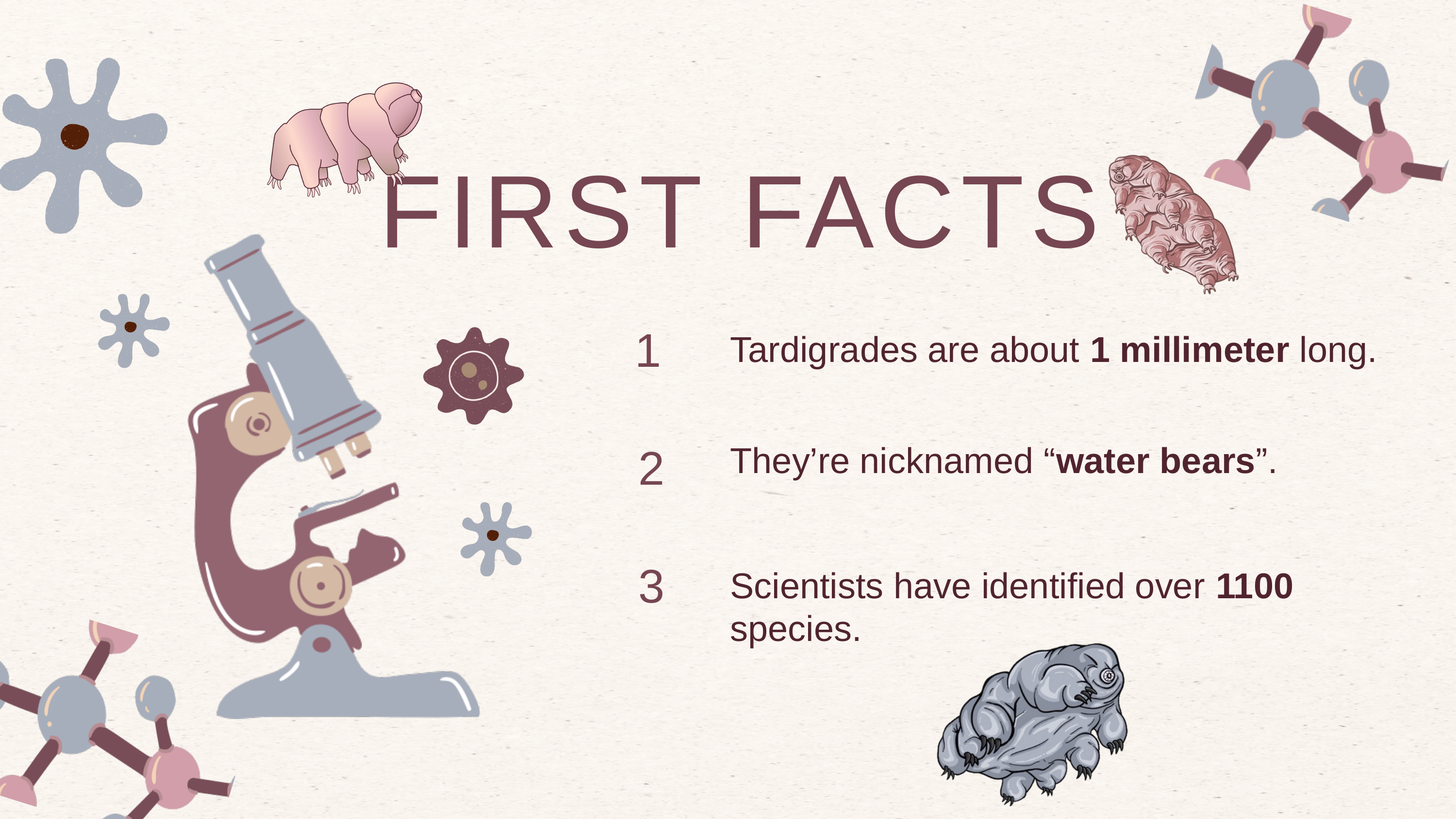

FIRST FACTS

1
Tardigrades are about 1 millimeter long.

2
They’re nicknamed “water bears”.

3

Scientists have identified over 1100 species.